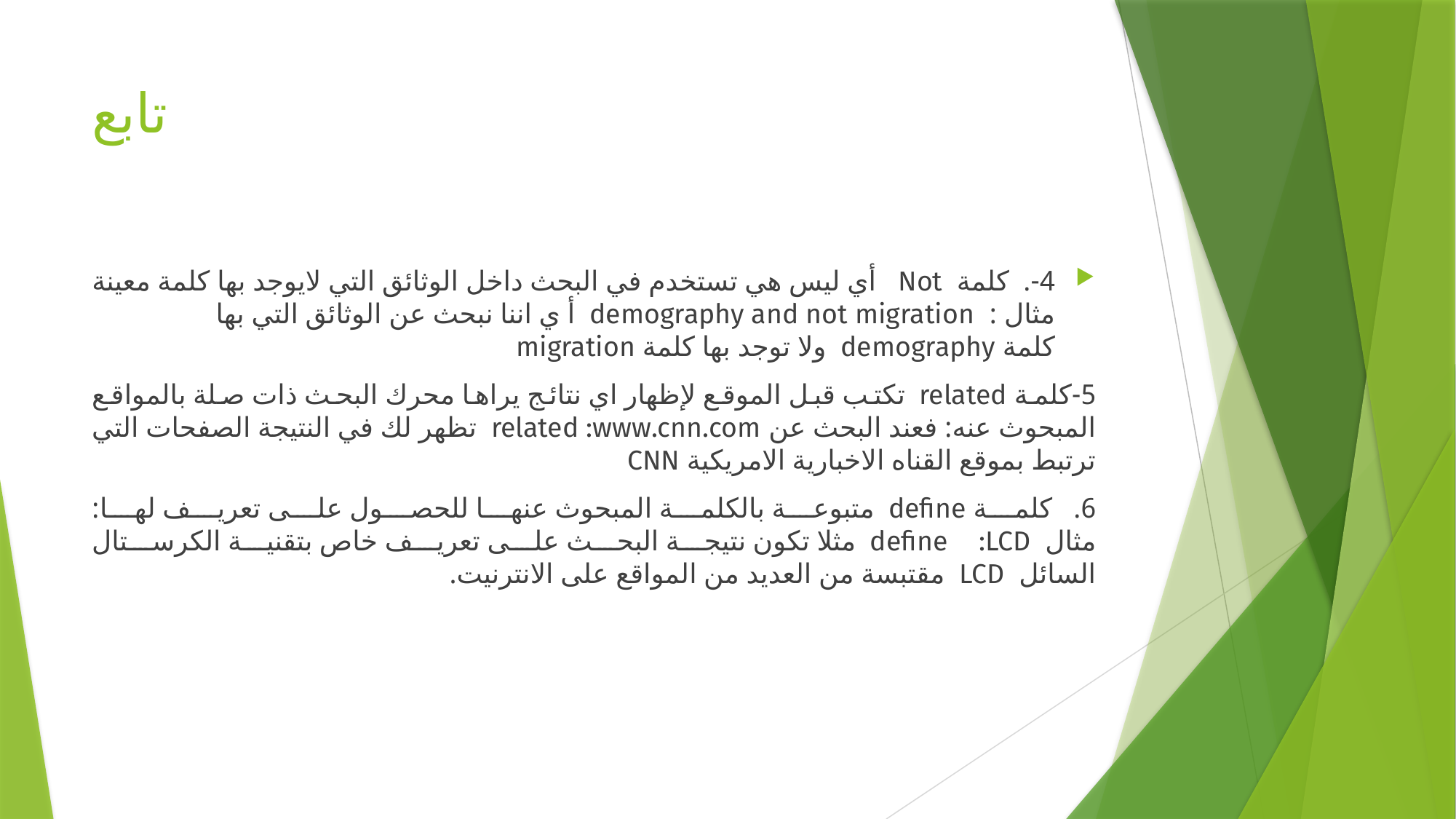

# تابع
4-.  كلمة  Not   أي ليس هي تستخدم في البحث داخل الوثائق التي لايوجد بها كلمة معينة مثال :  demography and not migration  أ ي اننا نبحث عن الوثائق التي بها كلمة demography  ولا توجد بها كلمة migration
5-كلمة related  تكتب قبل الموقع لإظهار اي نتائج يراها محرك البحث ذات صلة بالمواقع المبحوث عنه: فعند البحث عن related :www.cnn.com  تظهر لك في النتيجة الصفحات التي ترتبط بموقع القناه الاخبارية الامريكية CNN
6.   كلمة define  متبوعة بالكلمة المبحوث عنها للحصول على تعريف لها: مثال  define :LCD  مثلا تكون نتيجة البحث على تعريف خاص بتقنية الكرستال السائل  LCD  مقتبسة من العديد من المواقع على الانترنيت.